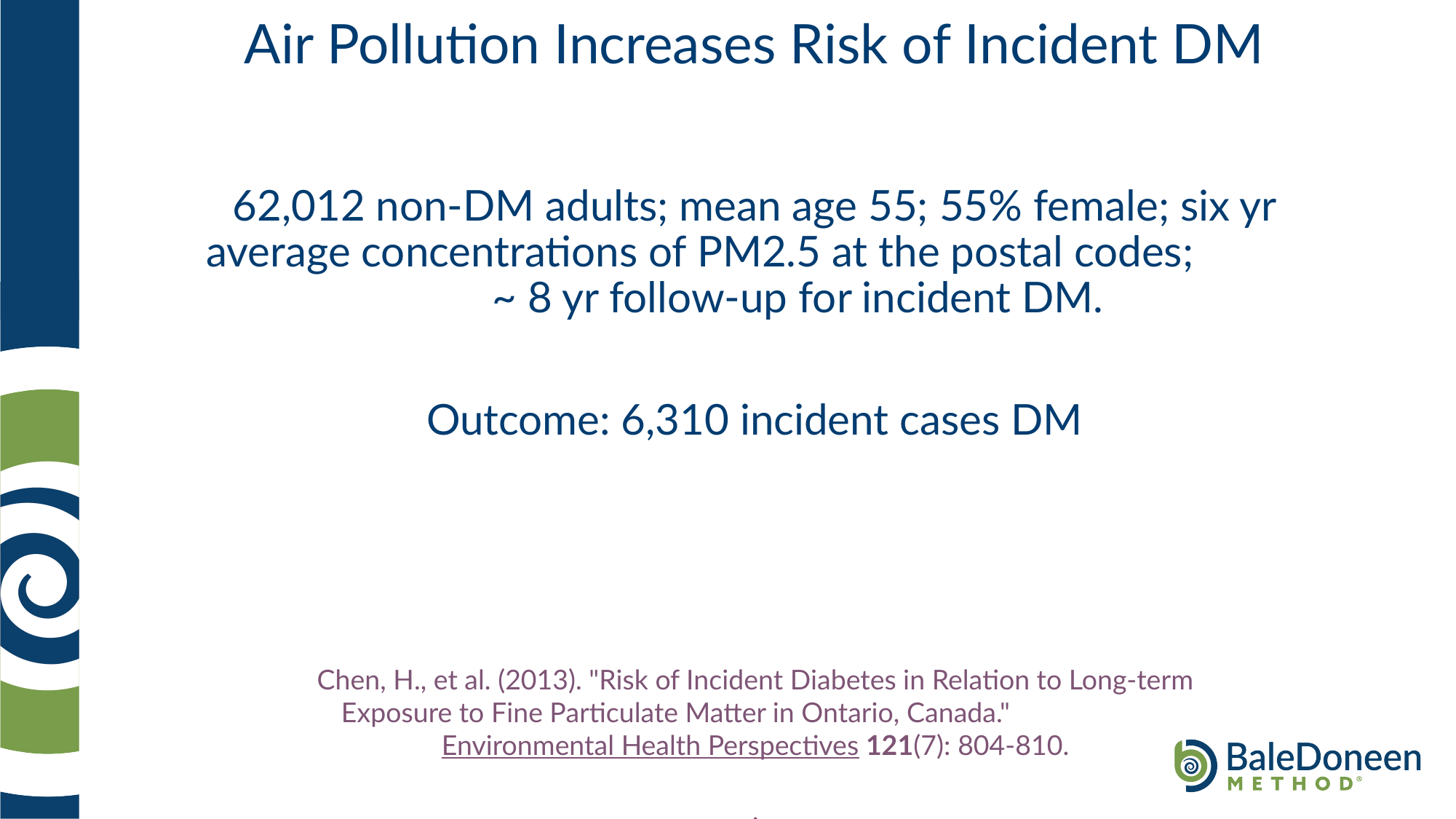

# Air Pollution Increases Risk of Incident DM
62,012 non-DM adults; mean age 55; 55% female; six yr average concentrations of PM2.5 at the postal codes;                   ~ 8 yr follow-up for incident DM.

Outcome: 6,310 incident cases DM

Chen, H., et al. (2013). "Risk of Incident Diabetes in Relation to Long-term Exposure to Fine Particulate Matter in Ontario, Canada."                        Environmental Health Perspectives 121(7): 804-810.

.